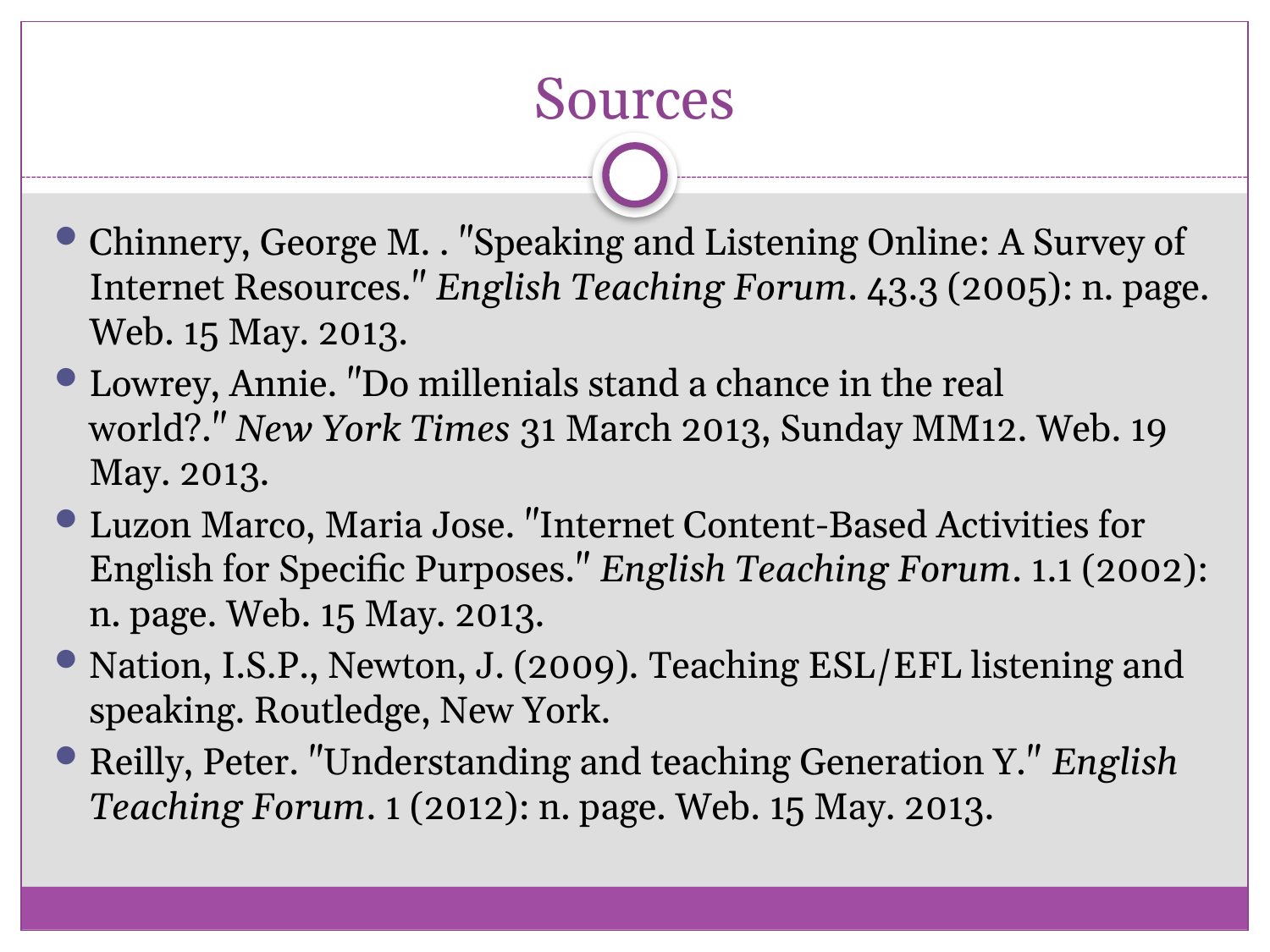

# Sources
Chinnery, George M. . "Speaking and Listening Online: A Survey of Internet Resources." English Teaching Forum. 43.3 (2005): n. page. Web. 15 May. 2013.
Lowrey, Annie. "Do millenials stand a chance in the real world?." New York Times 31 March 2013, Sunday MM12. Web. 19 May. 2013.
Luzon Marco, Maria Jose. "Internet Content-Based Activities for English for Specific Purposes." English Teaching Forum. 1.1 (2002): n. page. Web. 15 May. 2013.
Nation, I.S.P., Newton, J. (2009). Teaching ESL/EFL listening and speaking. Routledge, New York.
Reilly, Peter. "Understanding and teaching Generation Y." English Teaching Forum. 1 (2012): n. page. Web. 15 May. 2013.